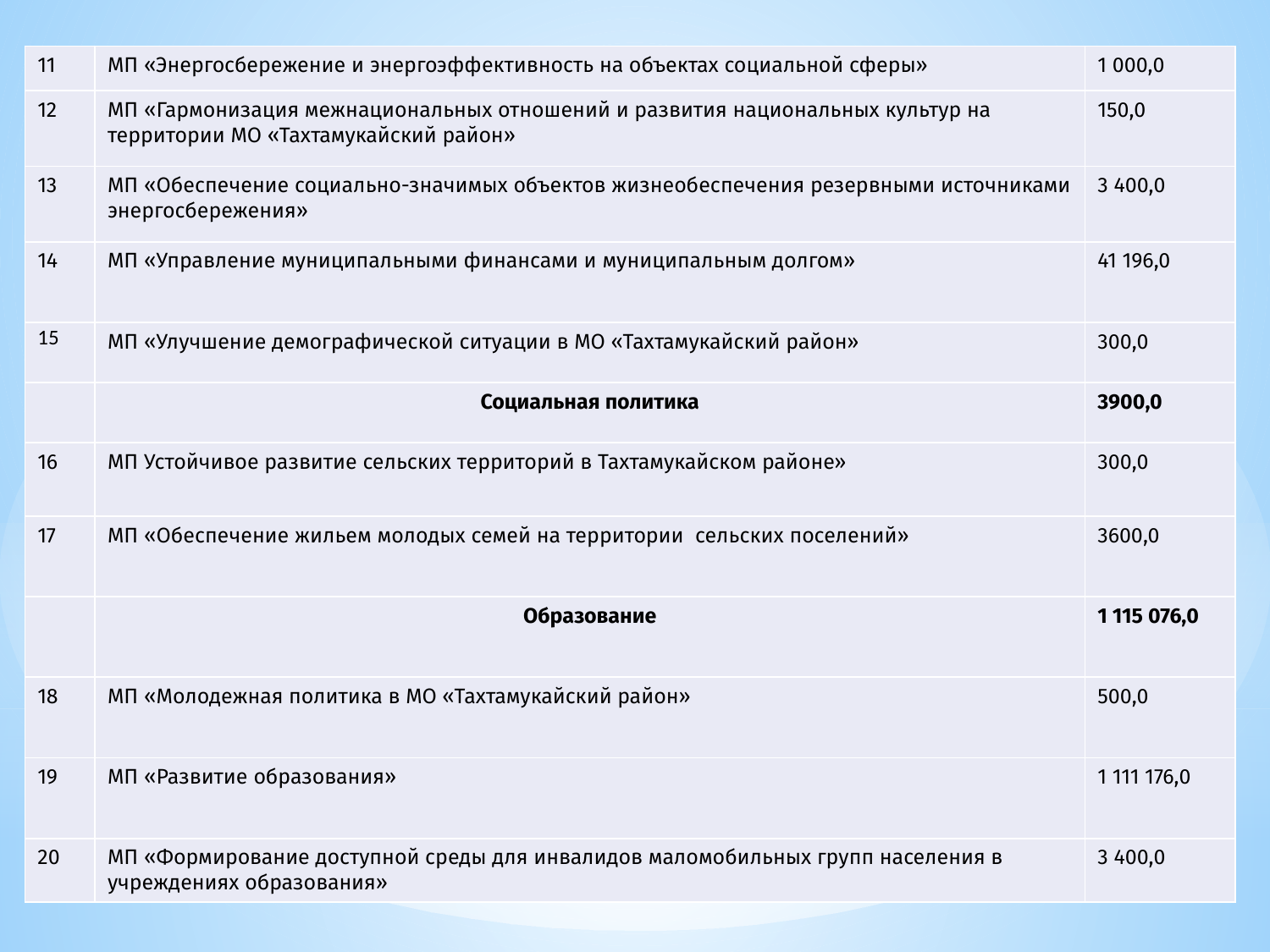

| 11 | МП «Энергосбережение и энергоэффективность на объектах социальной сферы» | 1 000,0 |
| --- | --- | --- |
| 12 | МП «Гармонизация межнациональных отношений и развития национальных культур на территории МО «Тахтамукайский район» | 150,0 |
| 13 | МП «Обеспечение социально-значимых объектов жизнеобеспечения резервными источниками энергосбережения» | 3 400,0 |
| 14 | МП «Управление муниципальными финансами и муниципальным долгом» | 41 196,0 |
| 15 | МП «Улучшение демографической ситуации в МО «Тахтамукайский район» | 300,0 |
|  | Социальная политика | 3900,0 |
| 16 | МП Устойчивое развитие сельских территорий в Тахтамукайском районе» | 300,0 |
| 17 | МП «Обеспечение жильем молодых семей на территории сельских поселений» | 3600,0 |
|  | Образование | 1 115 076,0 |
| 18 | МП «Молодежная политика в МО «Тахтамукайский район» | 500,0 |
| 19 | МП «Развитие образования» | 1 111 176,0 |
| 20 | МП «Формирование доступной среды для инвалидов маломобильных групп населения в учреждениях образования» | 3 400,0 |